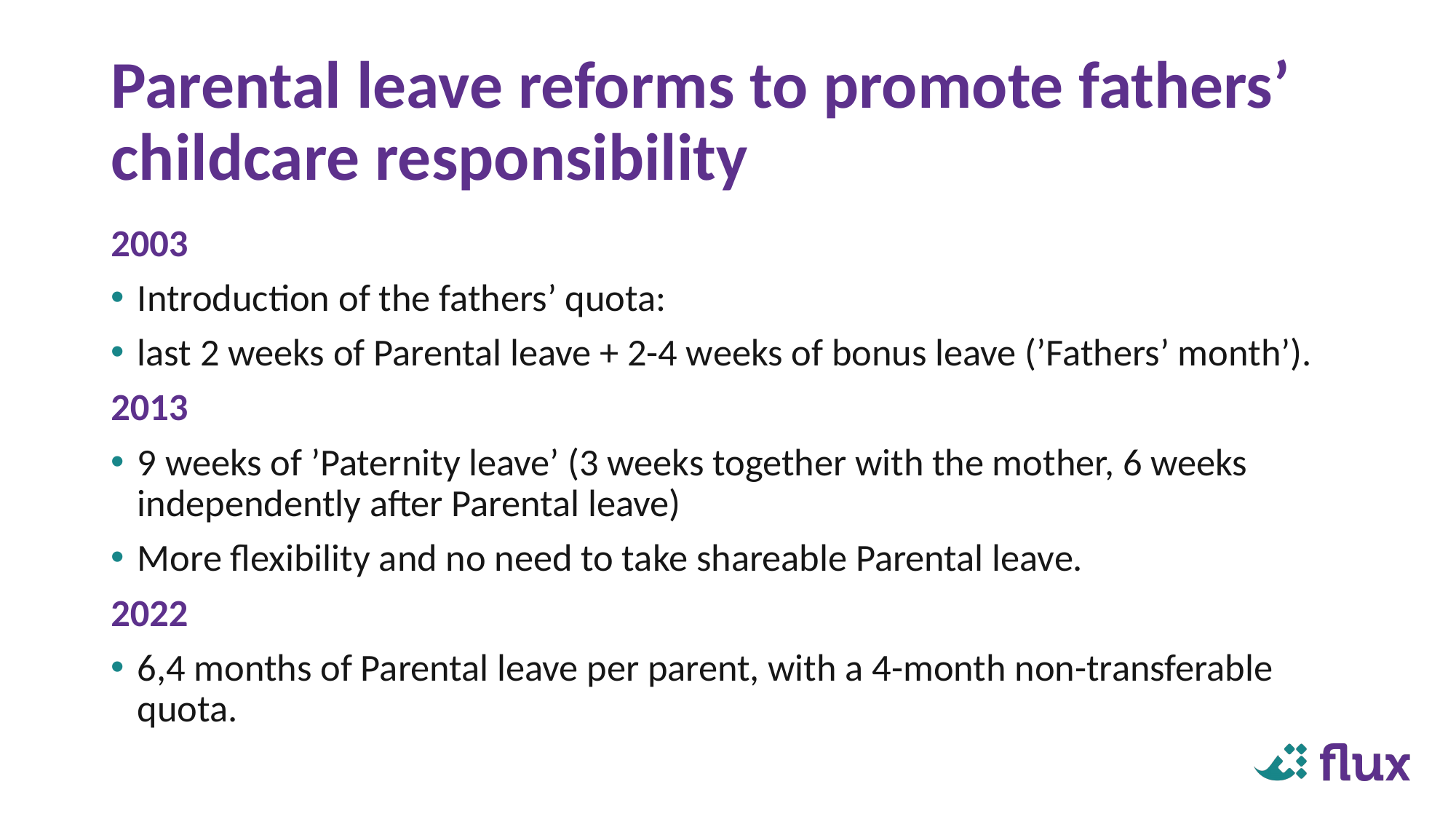

# Parental leave reforms to promote fathers’ childcare responsibility
2003
Introduction of the fathers’ quota:
last 2 weeks of Parental leave + 2-4 weeks of bonus leave (’Fathers’ month’).
2013
9 weeks of ’Paternity leave’ (3 weeks together with the mother, 6 weeks independently after Parental leave)
More flexibility and no need to take shareable Parental leave.
2022
6,4 months of Parental leave per parent, with a 4-month non-transferable quota.